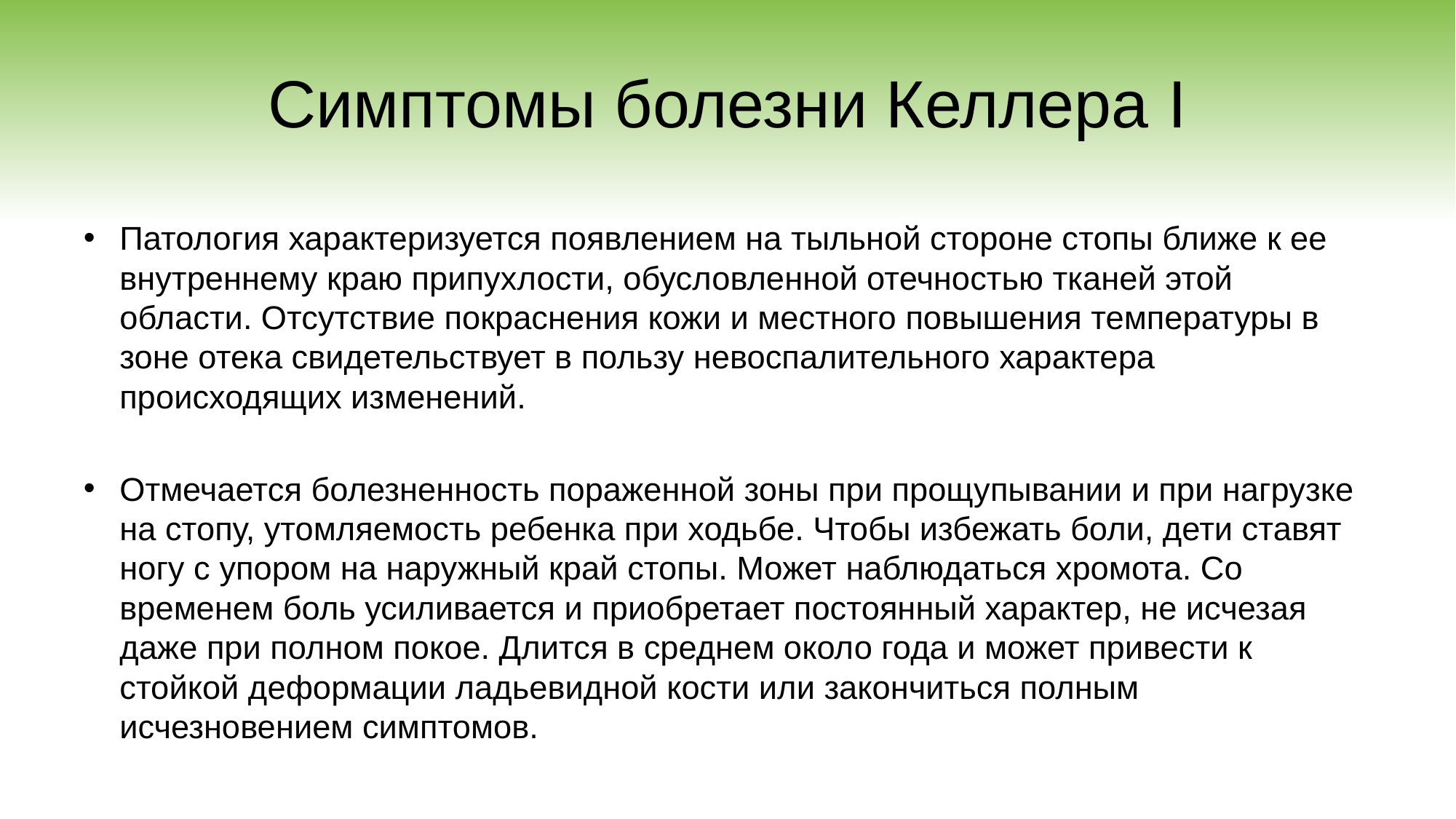

# Симптомы болезни Келлера I
Патология характеризуется появлением на тыльной стороне стопы ближе к ее внутреннему краю припухлости, обусловленной отечностью тканей этой области. Отсутствие покраснения кожи и местного повышения температуры в зоне отека свидетельствует в пользу невоспалительного характера происходящих изменений.

Отмечается болезненность пораженной зоны при прощупывании и при нагрузке на стопу, утомляемость ребенка при ходьбе. Чтобы избежать боли, дети ставят ногу с упором на наружный край стопы. Может наблюдаться хромота. Со временем боль усиливается и приобретает постоянный характер, не исчезая даже при полном покое. Длится в среднем около года и может привести к стойкой деформации ладьевидной кости или закончиться полным исчезновением симптомов.